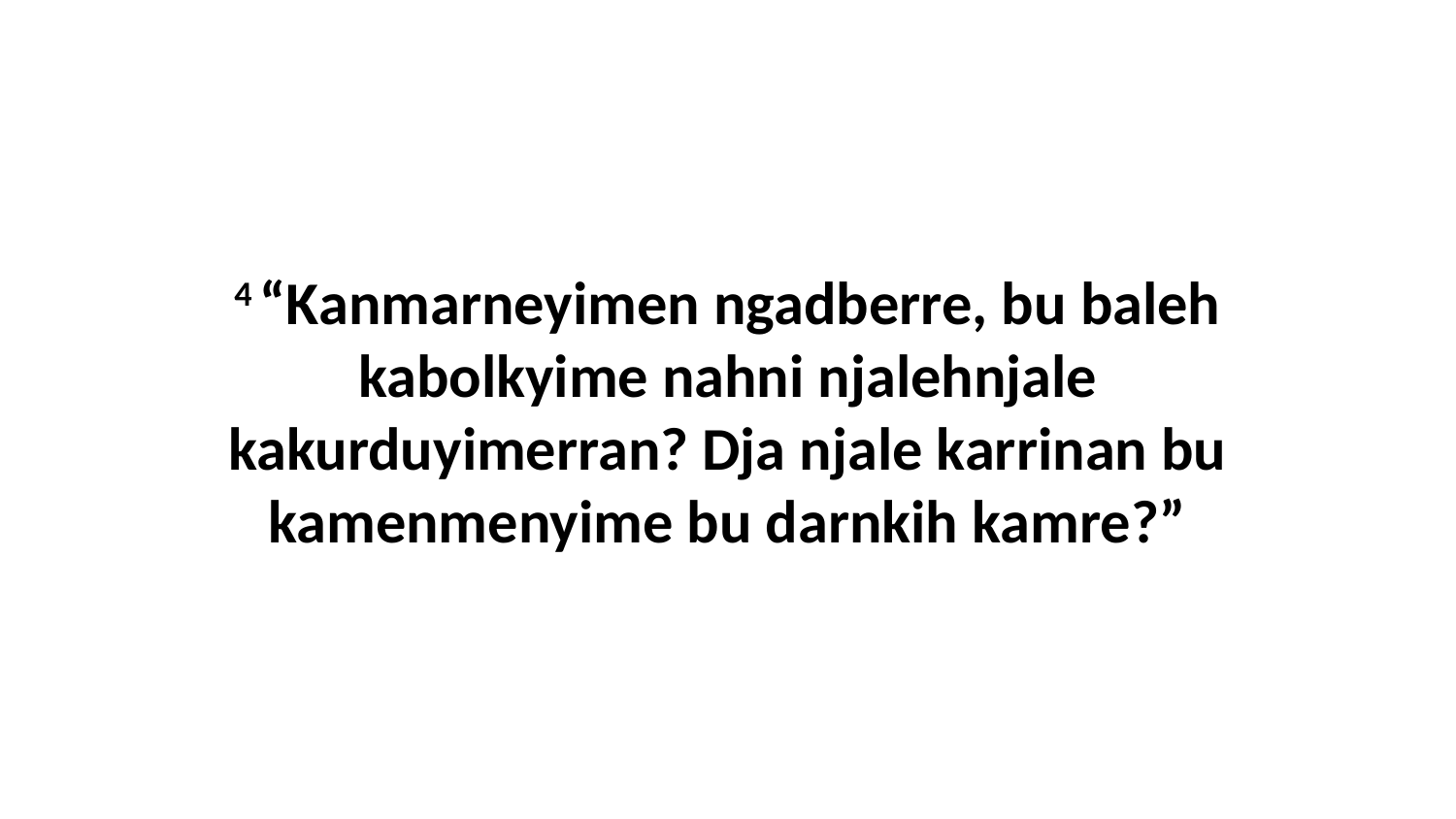

4 “Kanmarneyimen ngadberre, bu baleh kabolkyime nahni njalehnjale kakurduyimerran? Dja njale karrinan bu kamenmenyime bu darnkih kamre?”